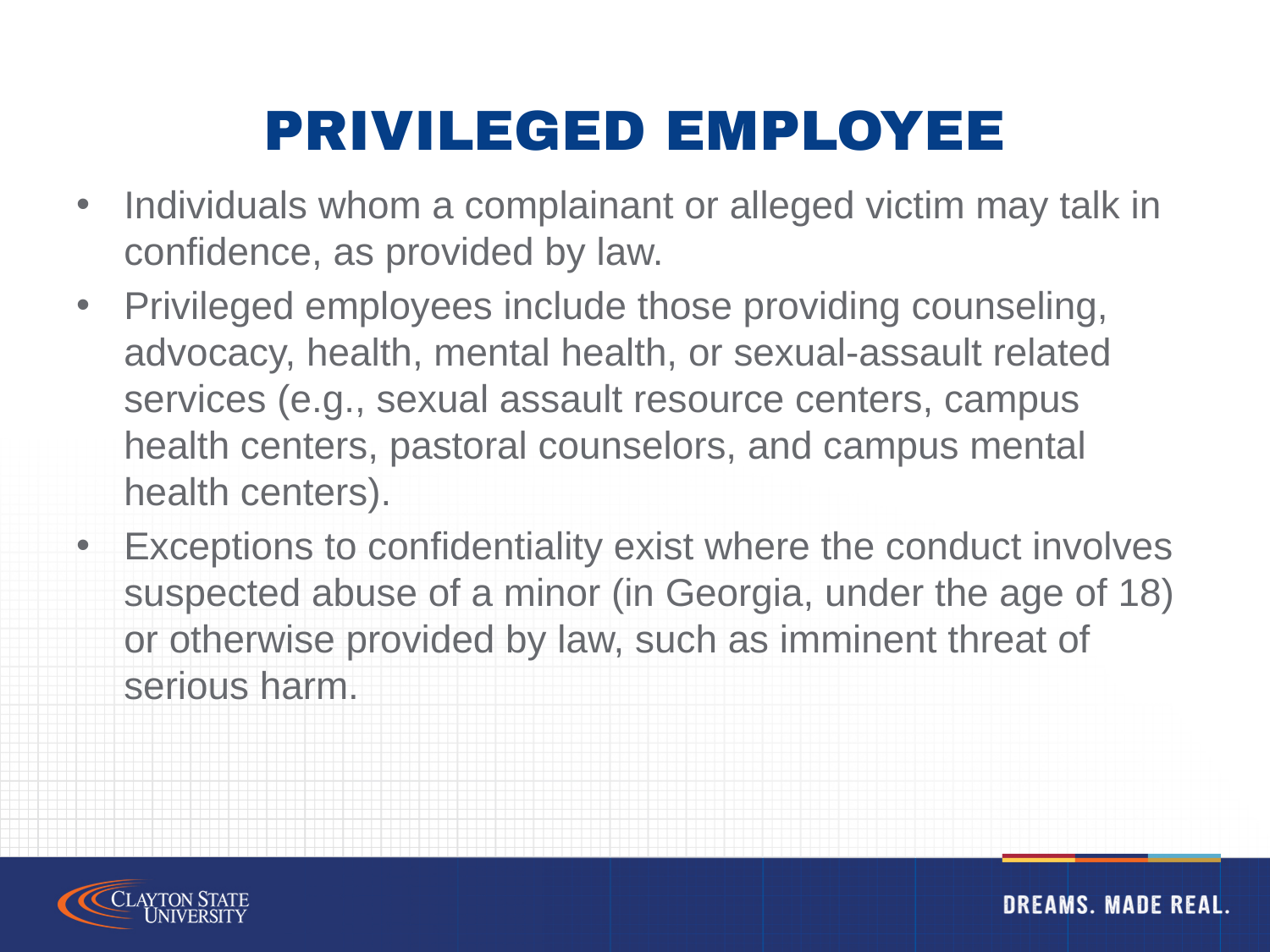

# Privileged employee
Individuals whom a complainant or alleged victim may talk in confidence, as provided by law.
Privileged employees include those providing counseling, advocacy, health, mental health, or sexual-assault related services (e.g., sexual assault resource centers, campus health centers, pastoral counselors, and campus mental health centers).
Exceptions to confidentiality exist where the conduct involves suspected abuse of a minor (in Georgia, under the age of 18) or otherwise provided by law, such as imminent threat of serious harm.